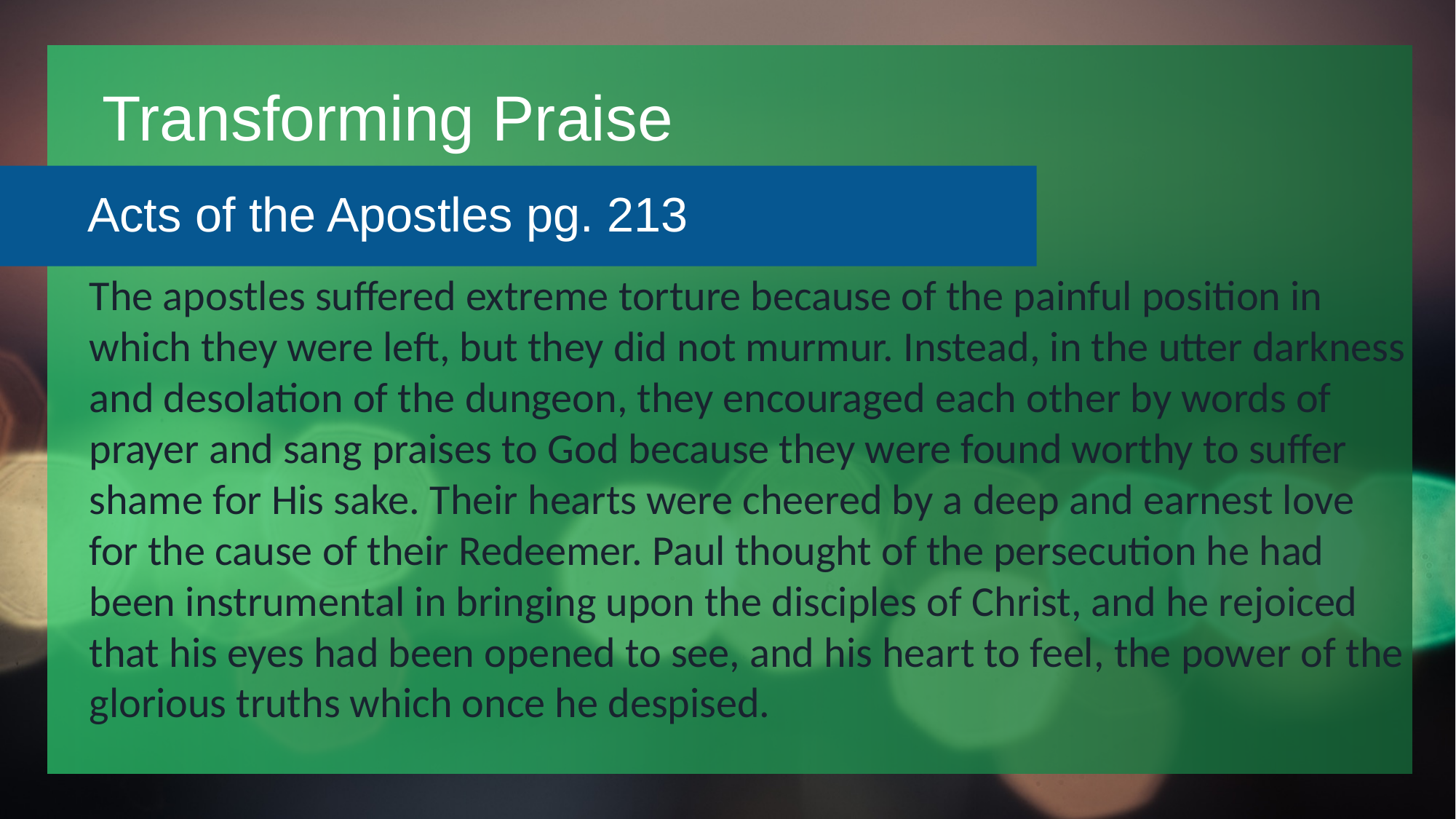

# Transforming Praise
Acts of the Apostles pg. 213
The apostles suffered extreme torture because of the painful position in which they were left, but they did not murmur. Instead, in the utter darkness and desolation of the dungeon, they encouraged each other by words of prayer and sang praises to God because they were found worthy to suffer shame for His sake. Their hearts were cheered by a deep and earnest love for the cause of their Redeemer. Paul thought of the persecution he had been instrumental in bringing upon the disciples of Christ, and he rejoiced that his eyes had been opened to see, and his heart to feel, the power of the glorious truths which once he despised.